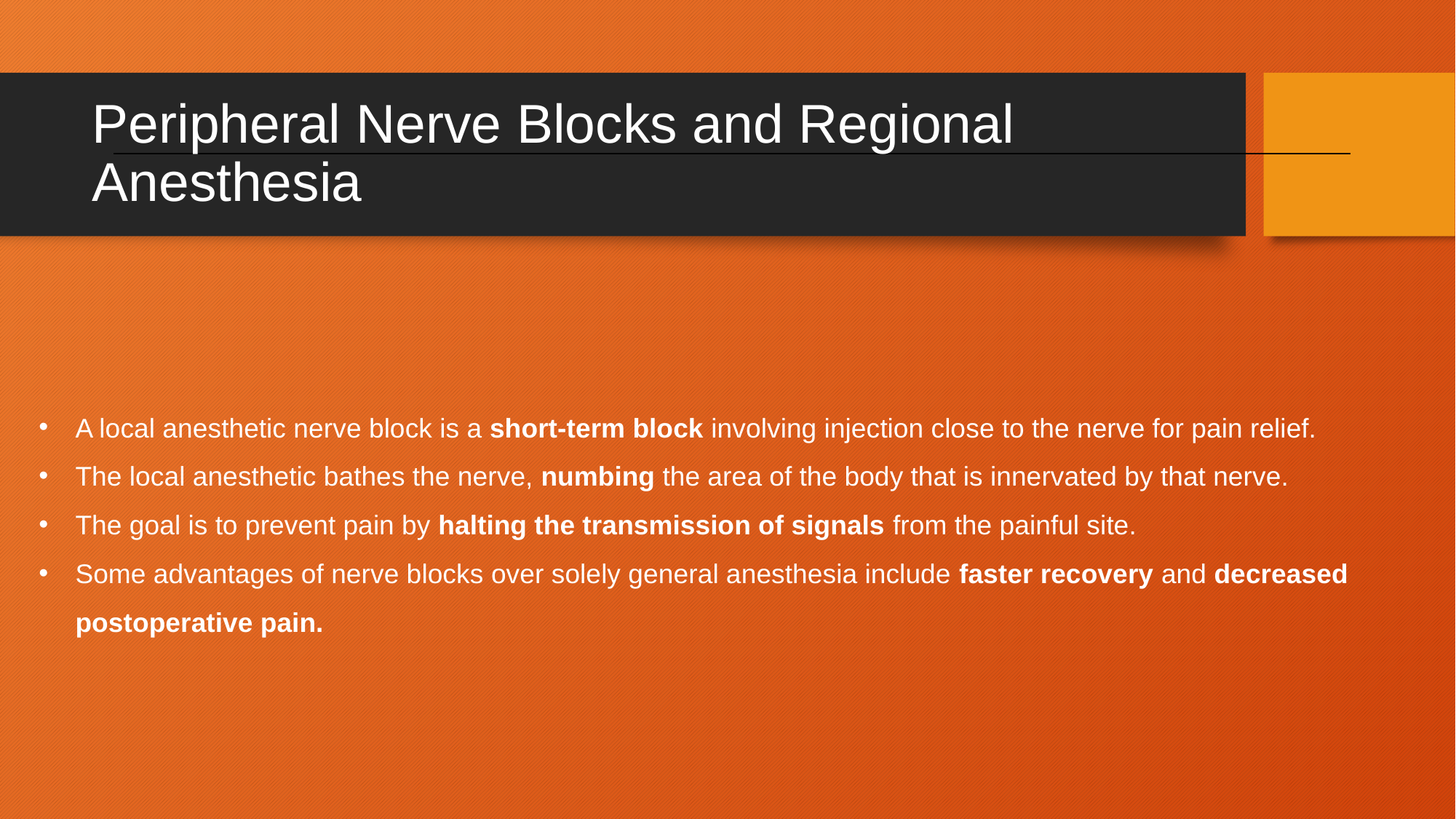

# Peripheral Nerve Blocks and Regional Anesthesia
A local anesthetic nerve block is a short-term block involving injection close to the nerve for pain relief.
The local anesthetic bathes the nerve, numbing the area of the body that is innervated by that nerve.
The goal is to prevent pain by halting the transmission of signals from the painful site.
Some advantages of nerve blocks over solely general anesthesia include faster recovery and decreased postoperative pain.